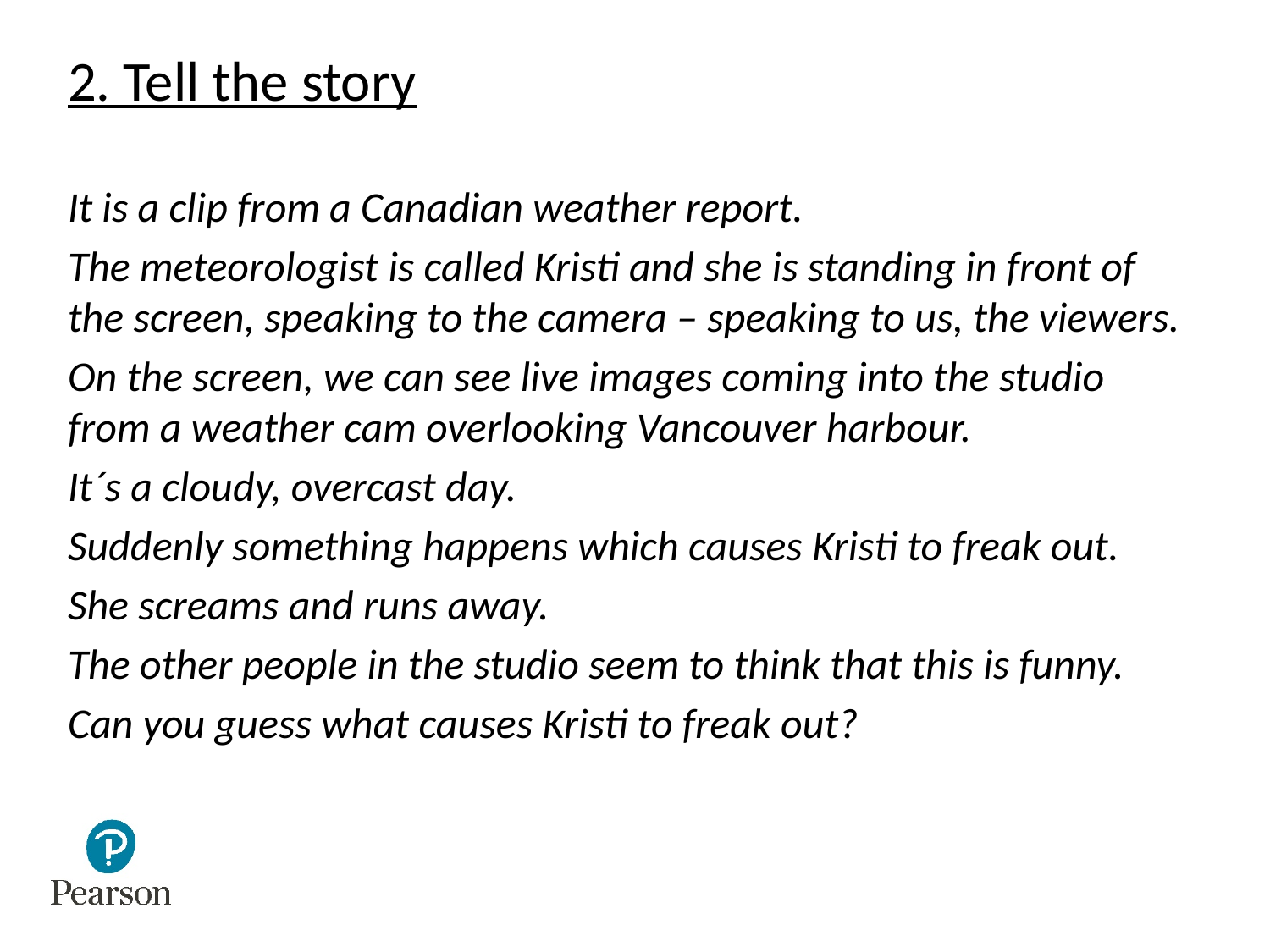

2. Tell the story

It is a clip from a Canadian weather report.
The meteorologist is called Kristi and she is standing in front of the screen, speaking to the camera – speaking to us, the viewers.
On the screen, we can see live images coming into the studio from a weather cam overlooking Vancouver harbour.
It´s a cloudy, overcast day.
Suddenly something happens which causes Kristi to freak out.
She screams and runs away.
The other people in the studio seem to think that this is funny.
Can you guess what causes Kristi to freak out?

#